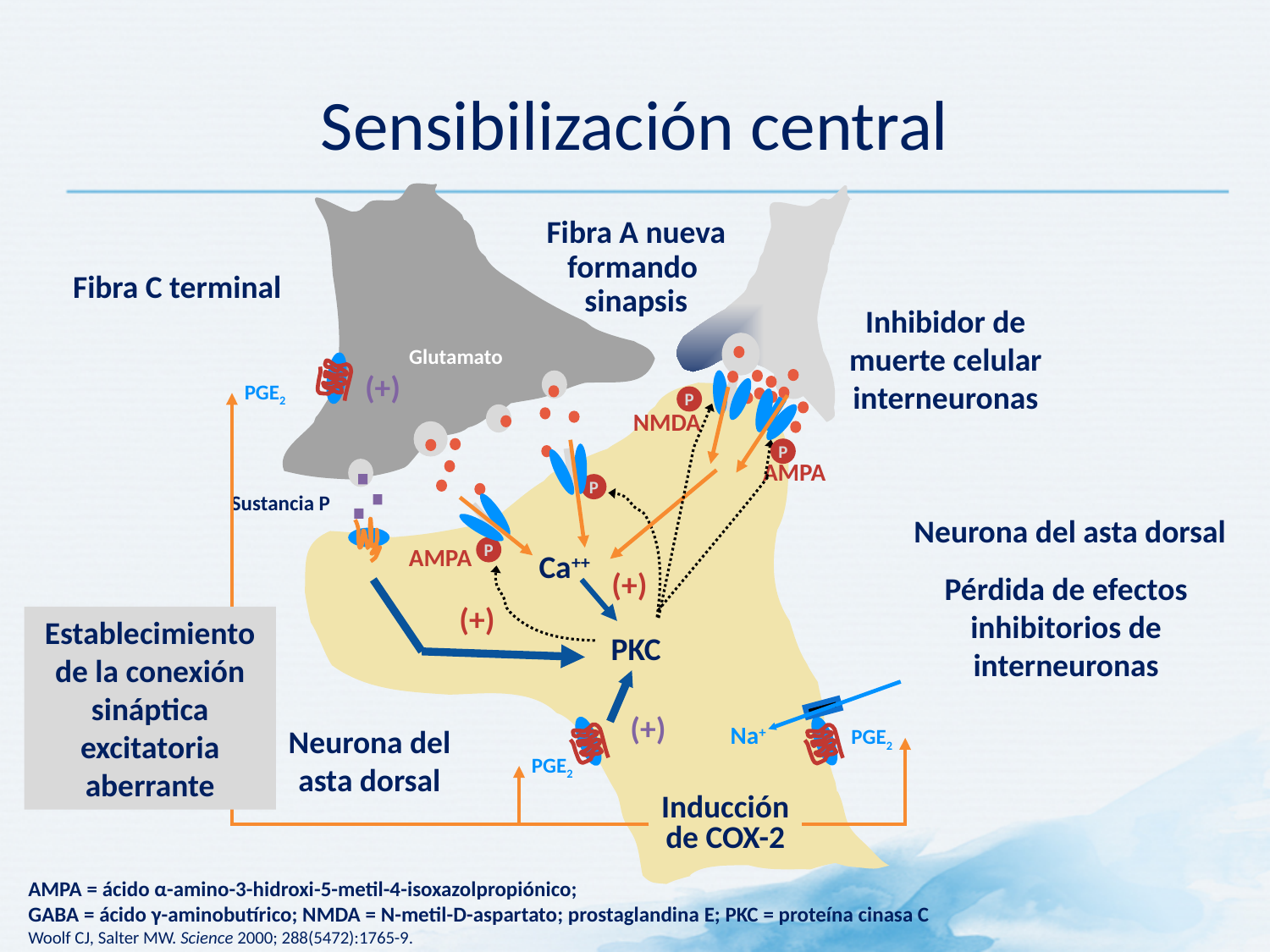

# Sensibilización central

Fibra A nueva
formando
sinapsis
Fibra C terminal
Inhibidor de muerte celular interneuronas

Glutamato

(+)

PGE2

P

NMDA

P

AMPA

P

Sustancia P

Neurona del asta dorsal

AMPA
P
Ca++

(+)
Pérdida de efectos inhibitorios de interneuronas

(+)
Establecimiento de la conexión sináptica excitatoria aberrante
PKC

(+)

Na+
Neurona del
asta dorsal

PGE2

PGE2
Inducción
de COX-2
AMPA = ácido α-amino-3-hidroxi-5-metil-4-isoxazolpropiónico;
GABA = ácido γ-aminobutírico; NMDA = N-metil-D-aspartato; prostaglandina E; PKC = proteína cinasa C
Woolf CJ, Salter MW. Science 2000; 288(5472):1765-9.